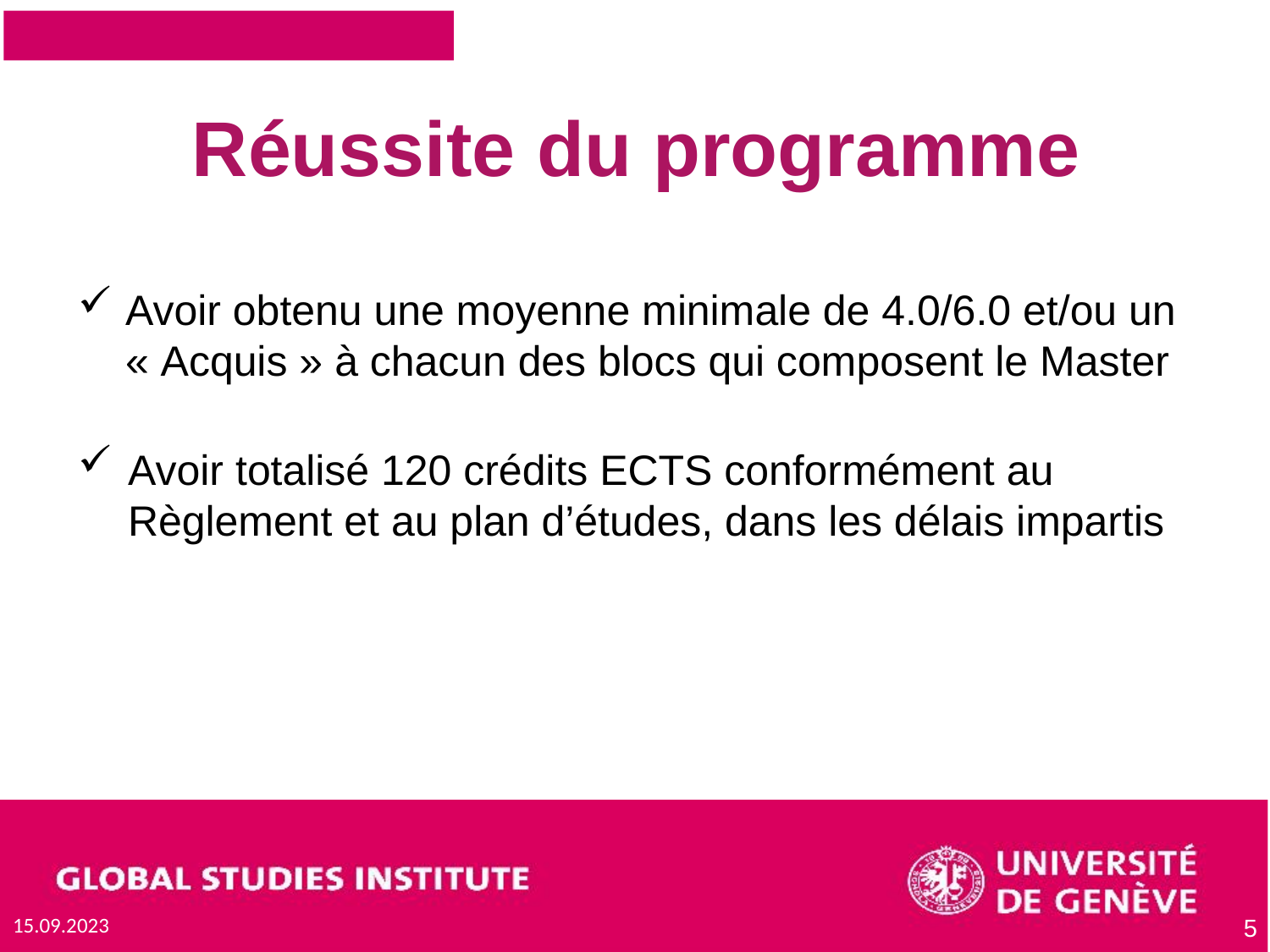

# Réussite du programme
Avoir obtenu une moyenne minimale de 4.0/6.0 et/ou un « Acquis » à chacun des blocs qui composent le Master

Avoir totalisé 120 crédits ECTS conformément au Règlement et au plan d’études, dans les délais impartis

15.09.2023
5